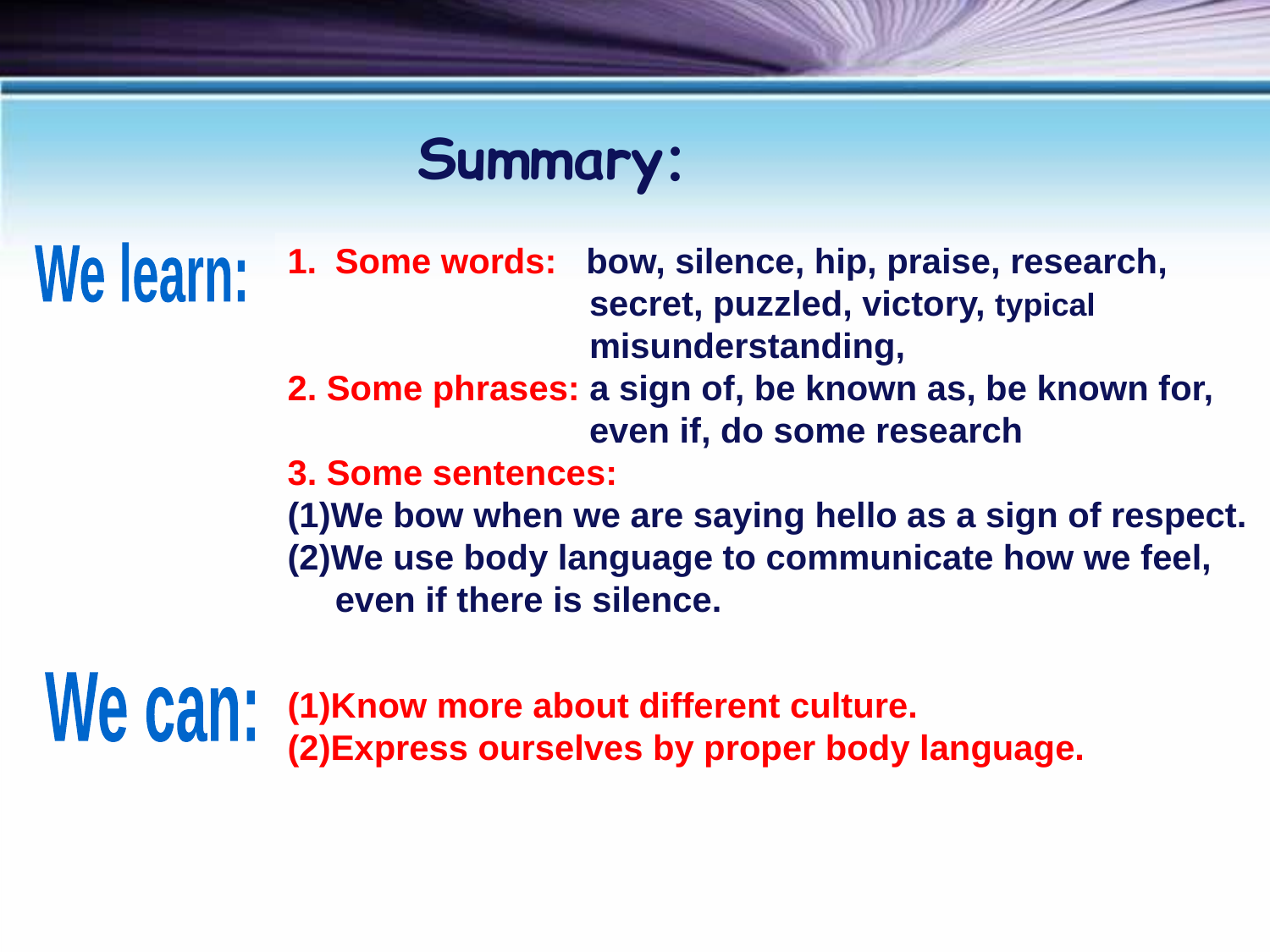

Summary:
Some words:   bow, silence, hip, praise, research,
                               secret, puzzled, victory, typical
                               misunderstanding,
2. Some phrases: a sign of, be known as, be known for,
                               even if, do some research
3. Some sentences:
(1)We bow when we are saying hello as a sign of respect.
(2)We use body language to communicate how we feel, even if there is silence.
We learn:
We can:
(1)Know more about different culture.
(2)Express ourselves by proper body language.